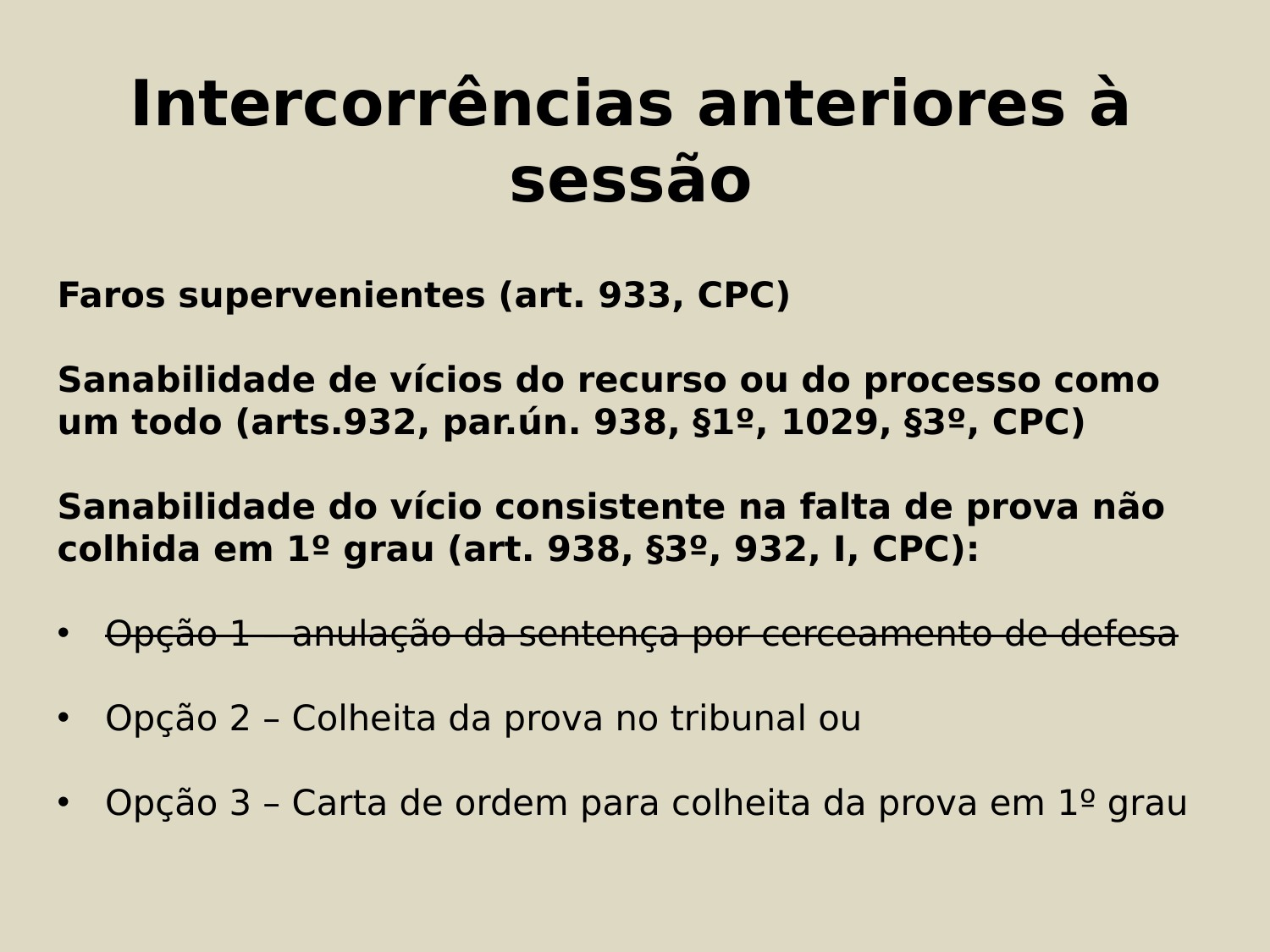

Intercorrências anteriores à sessão
Faros supervenientes (art. 933, CPC)
Sanabilidade de vícios do recurso ou do processo como um todo (arts.932, par.ún. 938, §1º, 1029, §3º, CPC)
Sanabilidade do vício consistente na falta de prova não colhida em 1º grau (art. 938, §3º, 932, I, CPC):
Opção 1 – anulação da sentença por cerceamento de defesa
Opção 2 – Colheita da prova no tribunal ou
Opção 3 – Carta de ordem para colheita da prova em 1º grau